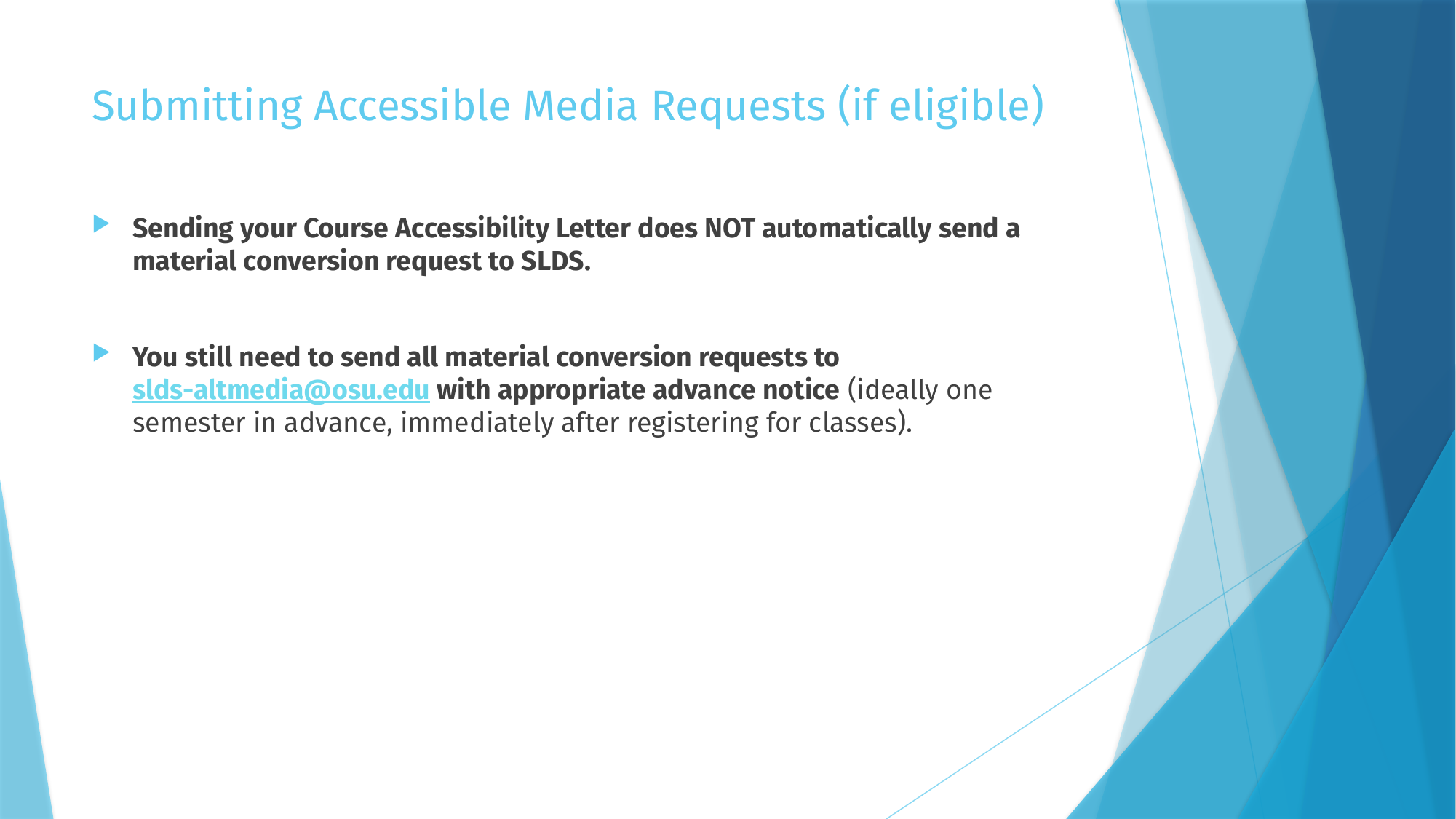

# Submitting Accessible Media Requests (if eligible)
Sending your Course Accessibility Letter does NOT automatically send a material conversion request to SLDS.

You still need to send all material conversion requests to slds-altmedia@osu.edu with appropriate advance notice (ideally one semester in advance, immediately after registering for classes).